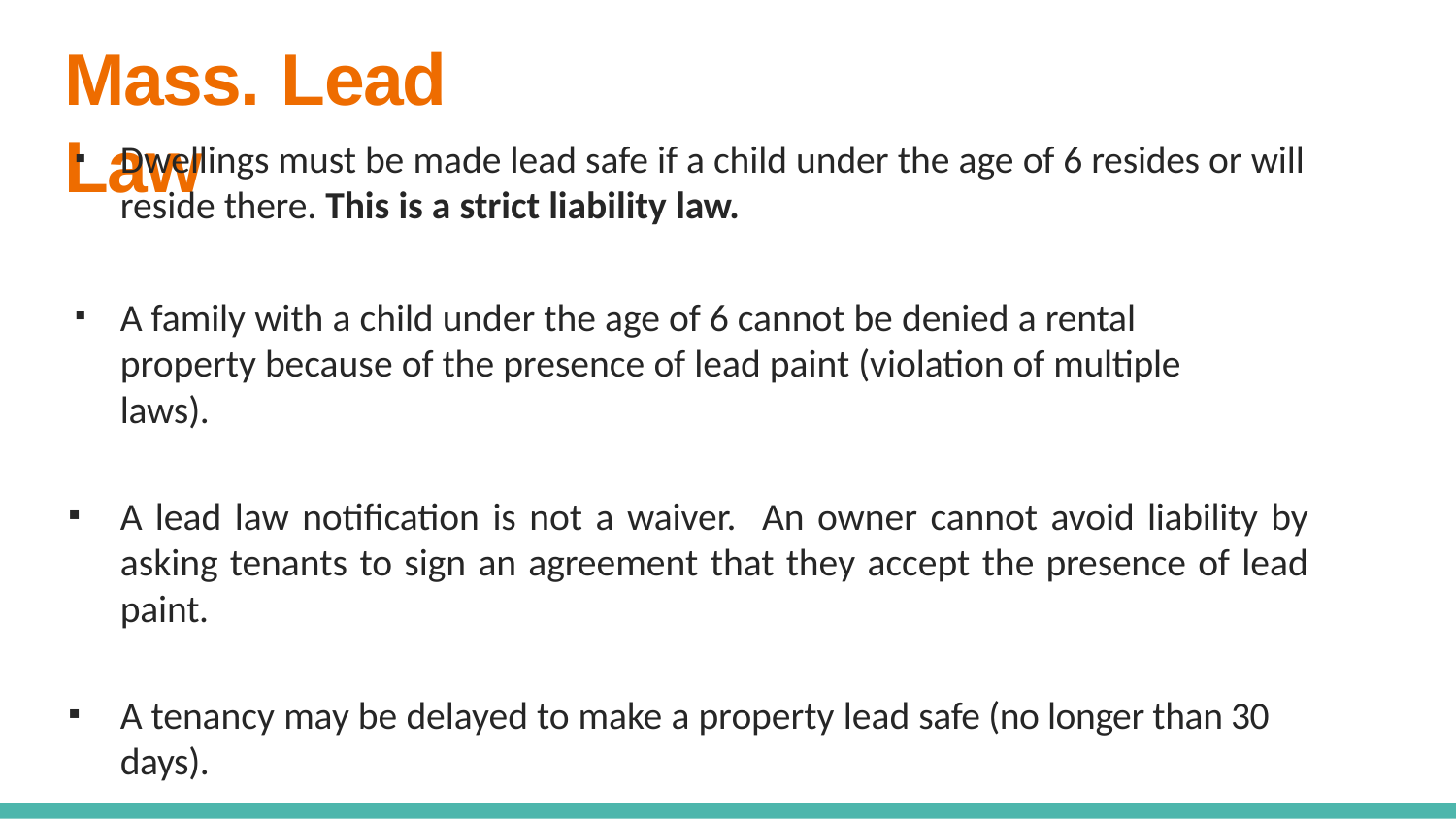

# Mass. Lead Law
Dwellings must be made lead safe if a child under the age of 6 resides or will reside there. This is a strict liability law.

A family with a child under the age of 6 cannot be denied a rental property because of the presence of lead paint (violation of multiple laws).

A lead law notification is not a waiver.  An owner cannot avoid liability by asking tenants to sign an agreement that they accept the presence of lead paint.

A tenancy may be delayed to make a property lead safe (no longer than 30 days).